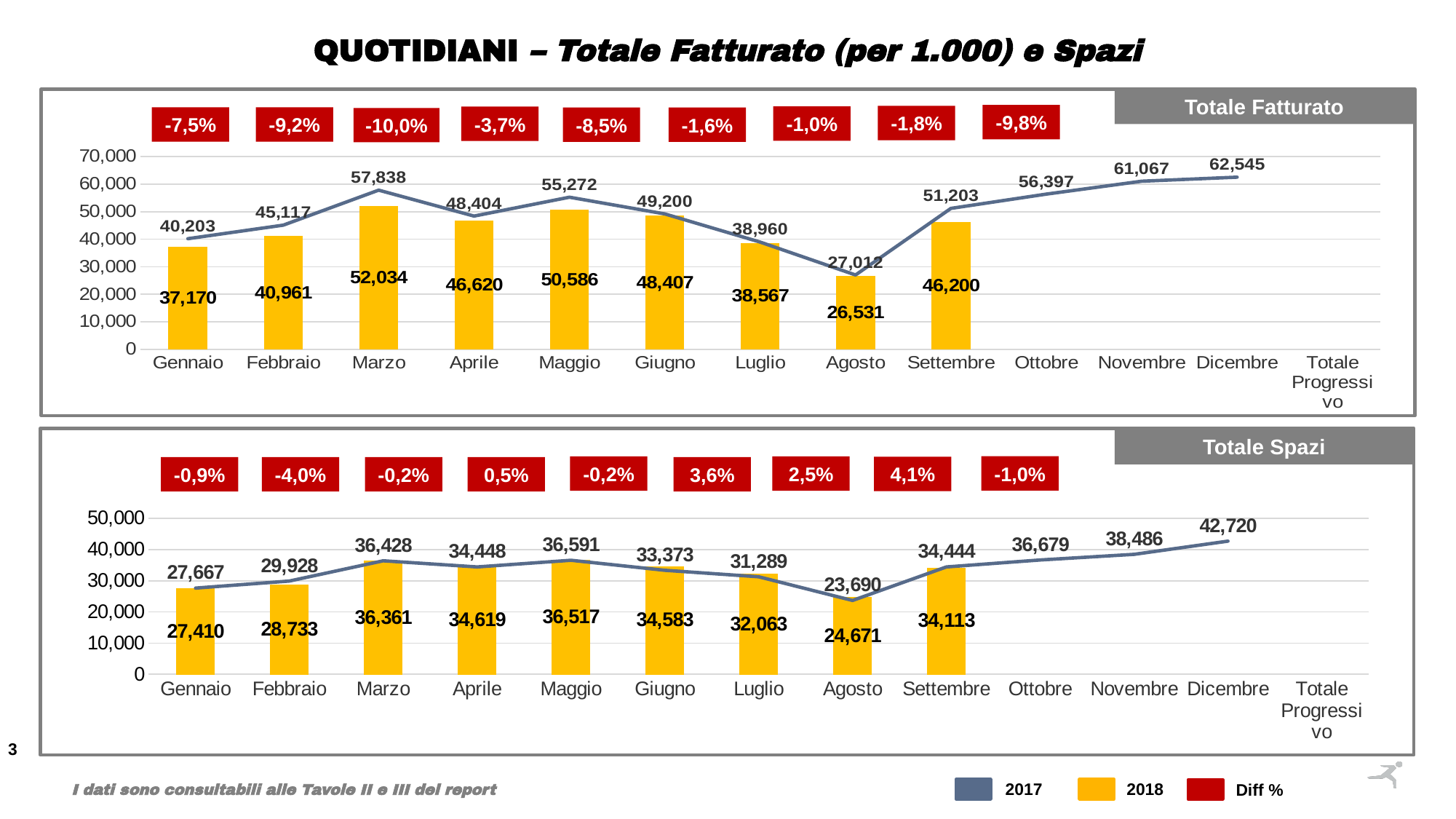

QUOTIDIANI – Totale Fatturato (per 1.000) e Spazi
Totale Fatturato

-9,8%
-1,8%
-1,0%
-3,7%
-7,5%
-9,2%
-8,5%
-1,6%
-10,0%

[unsupported chart]

Totale Spazi

-1,0%
-0,2%
2,5%
4,1%
-0,2%
0,5%
3,6%
-0,9%
-4,0%

[unsupported chart]

2017
2018
Diff %

I dati sono consultabili alle Tavole II e III del report